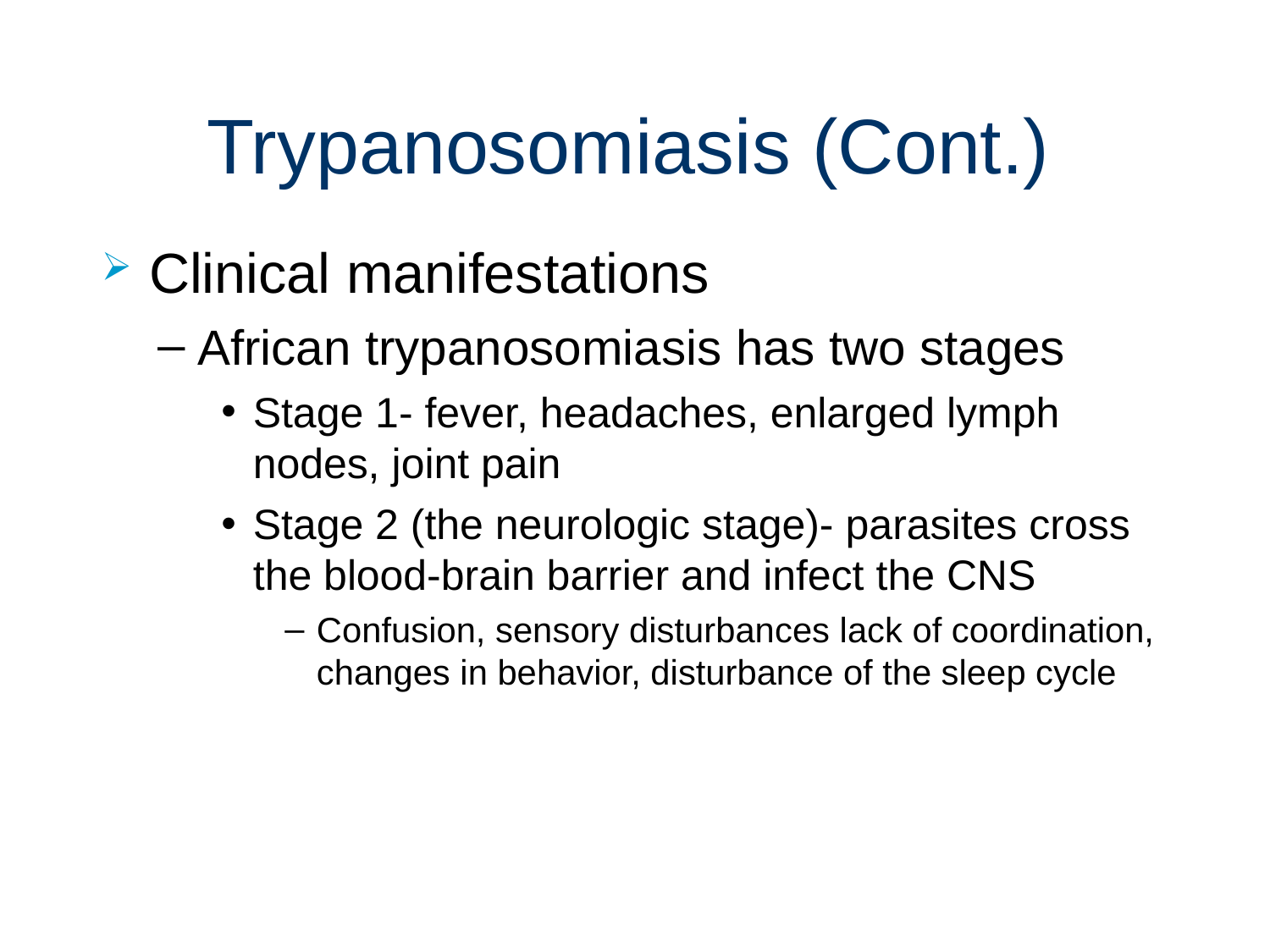

# Trypanosomiasis (Cont.)
Clinical manifestations
African trypanosomiasis has two stages
Stage 1- fever, headaches, enlarged lymph nodes, joint pain
Stage 2 (the neurologic stage)- parasites cross the blood-brain barrier and infect the CNS
Confusion, sensory disturbances lack of coordination, changes in behavior, disturbance of the sleep cycle